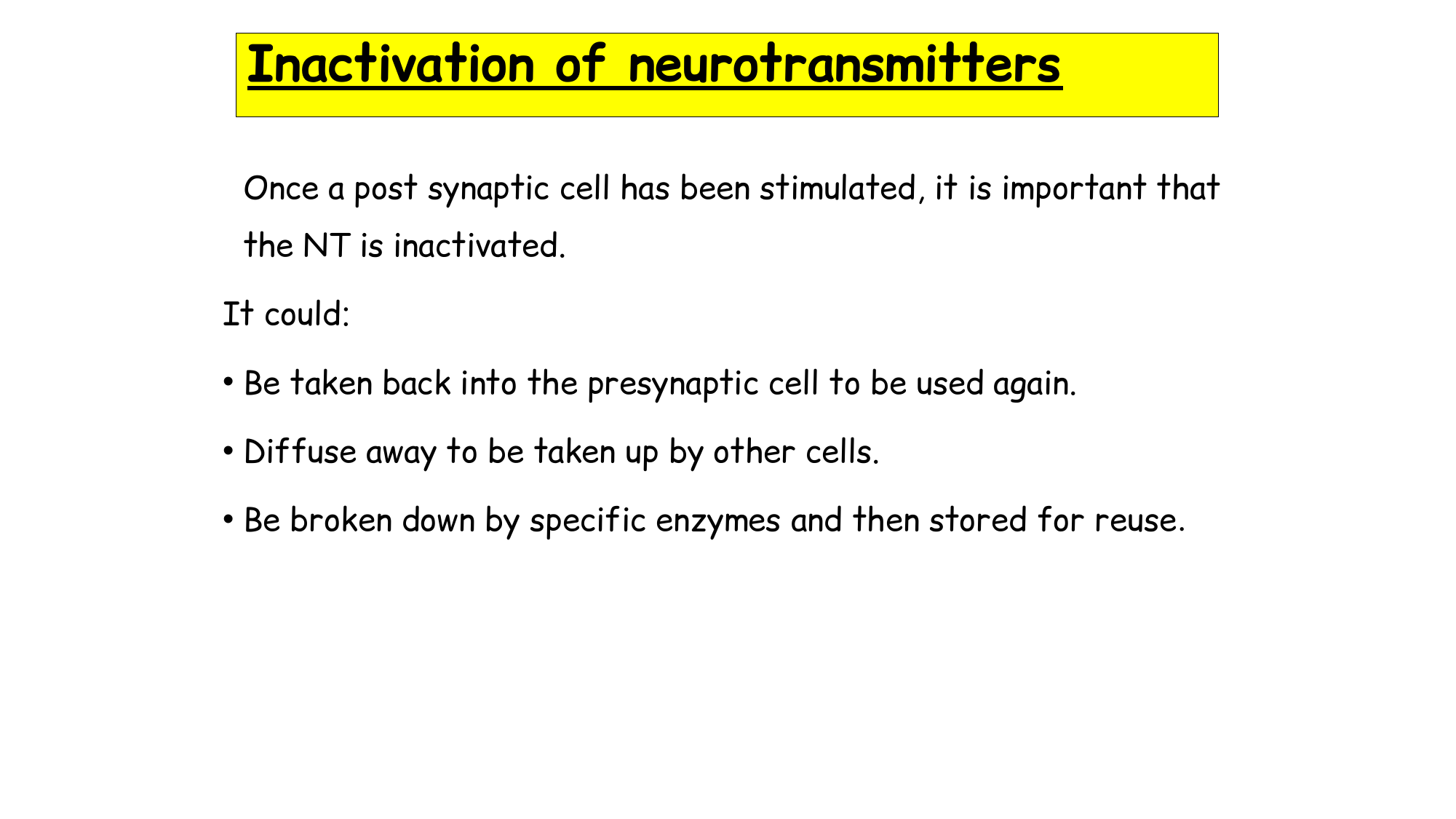

# Inactivation of neurotransmitters
	Once a post synaptic cell has been stimulated, it is important that the NT is inactivated.
It could:
Be taken back into the presynaptic cell to be used again.
Diffuse away to be taken up by other cells.
Be broken down by specific enzymes and then stored for reuse.